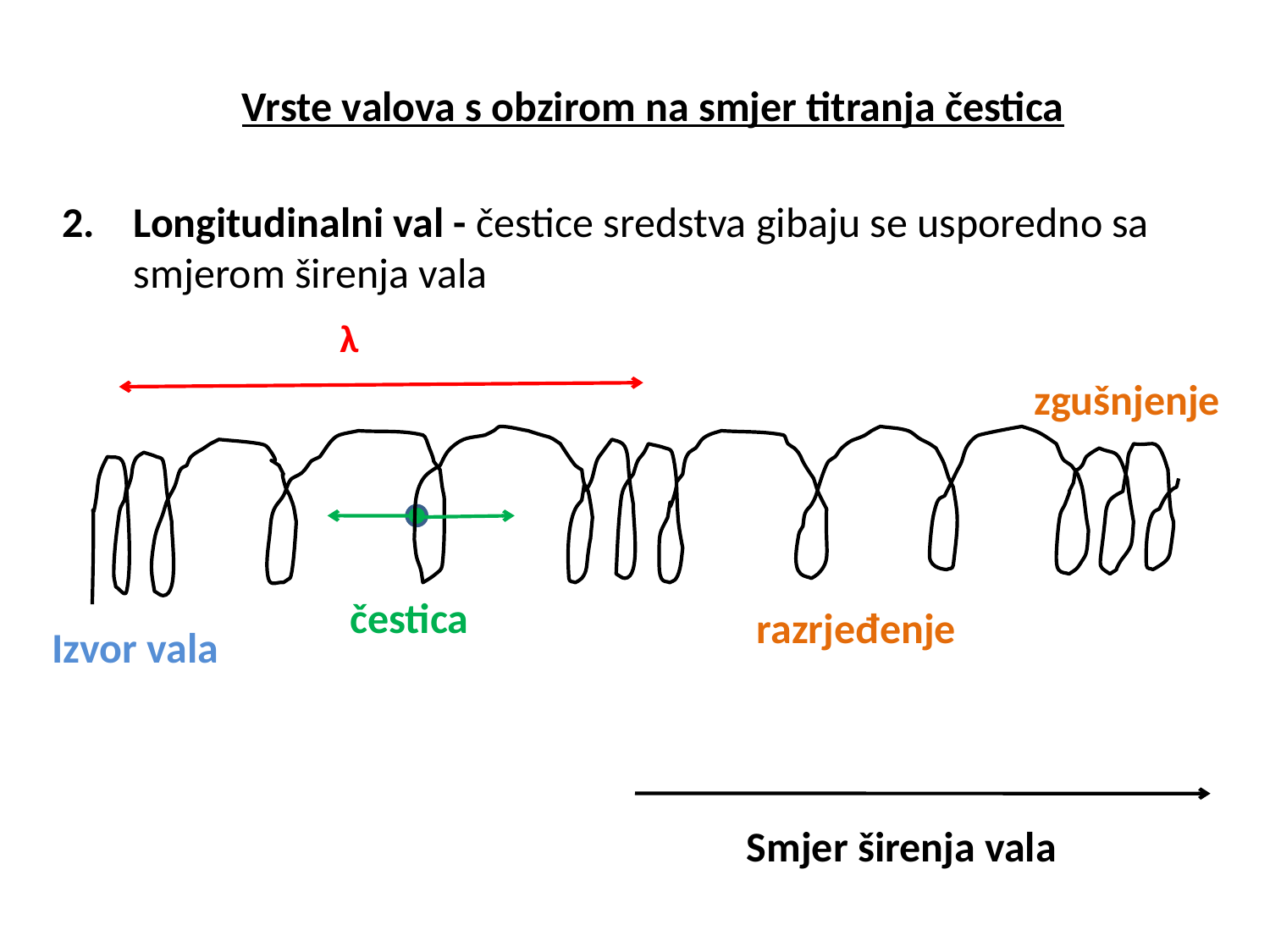

Vrste valova s obzirom na smjer titranja čestica
Longitudinalni val - čestice sredstva gibaju se usporedno sa smjerom širenja vala
λ
zgušnjenje

čestica
razrjeđenje
Izvor vala
Smjer širenja vala